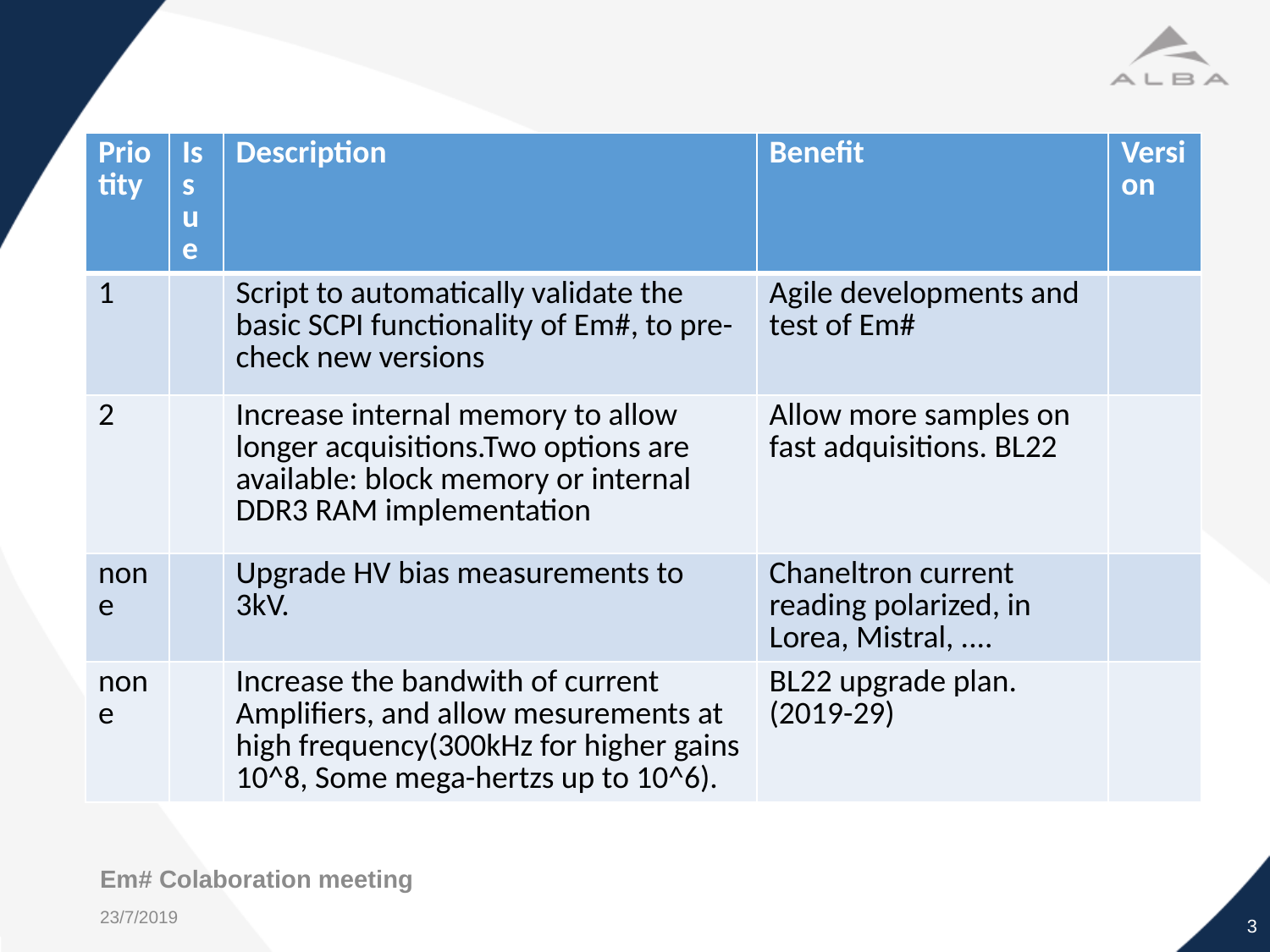

#
| Priotity | Issue | Description | Benefit | Version |
| --- | --- | --- | --- | --- |
| 1 |  | Script to automatically validate the basic SCPI functionality of Em#, to pre-check new versions | Agile developments and test of Em# |  |
| 2 |  | Increase internal memory to allow longer acquisitions.Two options are available: block memory or internal DDR3 RAM implementation | Allow more samples on fast adquisitions. BL22 |  |
| none |  | Upgrade HV bias measurements to 3kV. | Chaneltron current reading polarized, in Lorea, Mistral, .... |  |
| none |  | Increase the bandwith of current Amplifiers, and allow mesurements at high frequency(300kHz for higher gains 10^8, Some mega-hertzs up to 10^6). | BL22 upgrade plan.(2019-29) |  |
Em# Colaboration meeting
3
23/7/2019